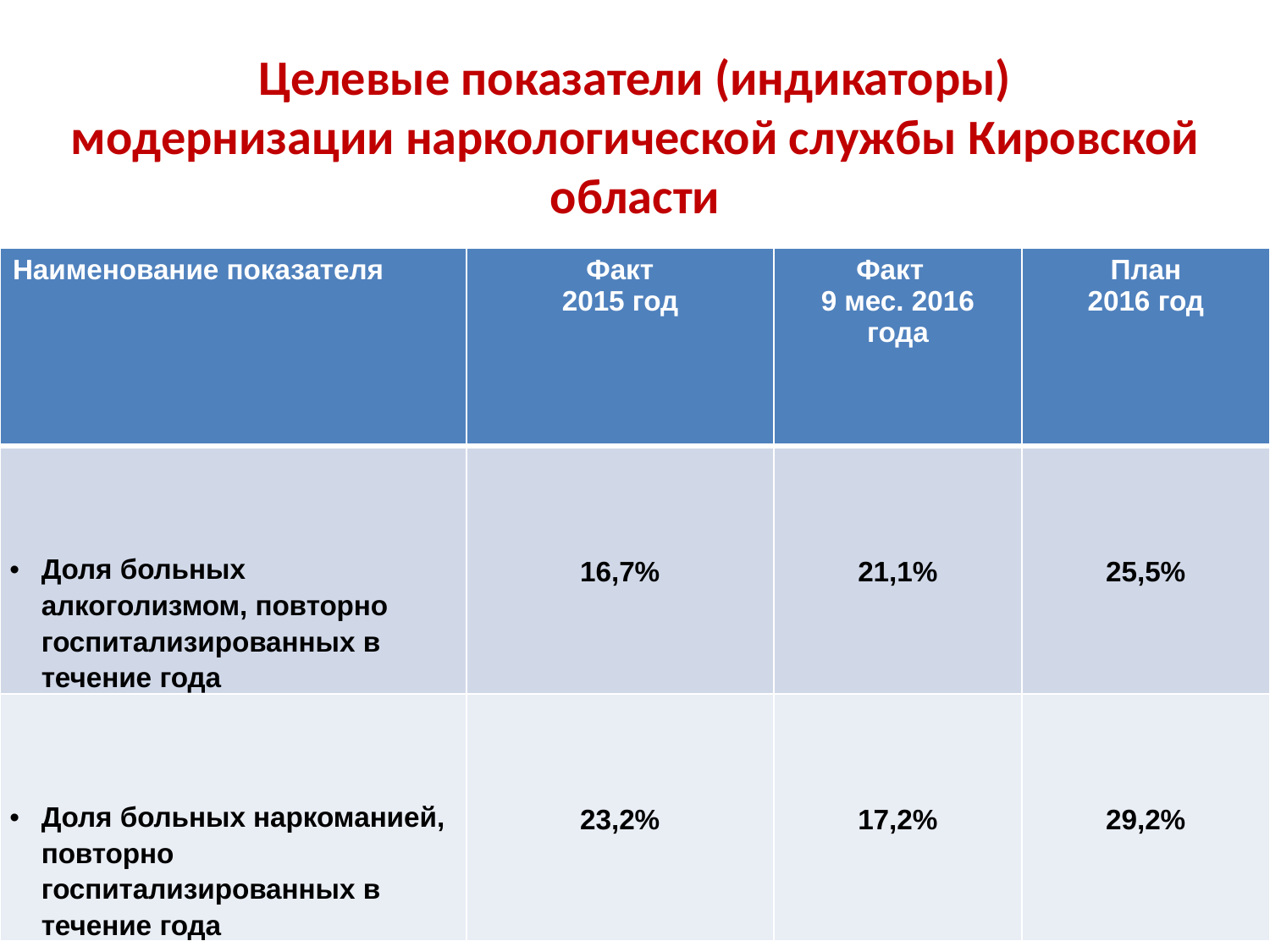

Целевые показатели (индикаторы)
модернизации наркологической службы Кировской области
| Наименование показателя | Факт 2015 год | Факт 9 мес. 2016 года | План 2016 год |
| --- | --- | --- | --- |
| Доля больных алкоголизмом, повторно госпитализированных в течение года | 16,7% | 21,1% | 25,5% |
| Доля больных наркоманией, повторно госпитализированных в течение года | 23,2% | 17,2% | 29,2% |
15